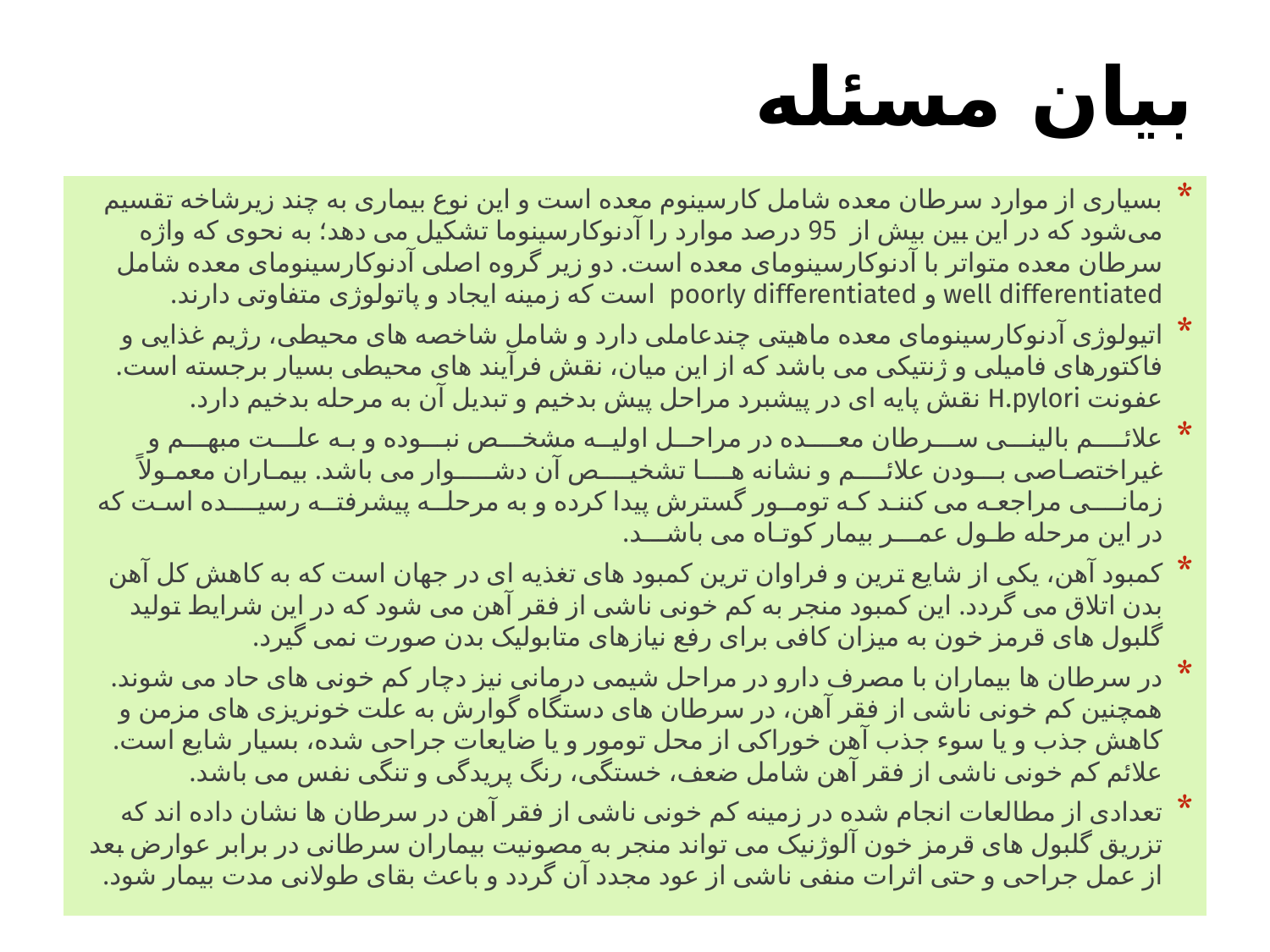

# بیان مسئله
بسیاری از موارد سرطان معده شامل کارسینوم معده است و این نوع بیماری به چند زیرشاخه تقسیم می‌شود که در این بین بیش از  95 درصد موارد را آدنوکارسینوما تشکیل می دهد؛ به نحوی که واژه سرطان معده متواتر با آدنوکارسینومای معده است. دو زیر گروه اصلی آدنوکارسینومای معده شامل well differentiated و poorly differentiated  است که زمینه ایجاد و پاتولوژی متفاوتی دارند.
اتیولوژی آدنوکارسینومای معده ماهیتی چندعاملی دارد و شامل شاخصه های محیطی، رژیم غذایی و فاکتورهای فامیلی و ژنتیکی می باشد که از این میان، نقش فرآیند های محیطی بسیار برجسته است. عفونت H.pylori نقش پایه ای در پیشبرد مراحل پیش بدخیم و تبدیل آن به مرحله بدخیم دارد.
علائــــم بالینـــی ســـرطان معــــده در مراحــل اولیــه مشخـــص نبـــوده و بـه علـــت مبهـــم و غیراختصـاصی بـــودن علائــــم و نشانه هــــا تشخیــــص آن دشـــــوار می باشد. بیمـاران معمـولاً زمانــــی مراجعـه می کننـد کـه تومــور گسترش پیدا کرده و به مرحلــه پیشرفتــه رسیــــده اسـت که در این مرحله طـول عمـــر بیمار کوتـاه می باشـــد.
کمبود آهن، یکی از شایع ترین و فراوان ترین کمبود های تغذیه ای در جهان است که به کاهش کل آهن بدن اتلاق می گردد. این کمبود منجر به کم خونی ناشی از فقر آهن می شود که در این شرایط تولید گلبول های قرمز خون به میزان کافی برای رفع نیازهای متابولیک بدن صورت نمی گیرد.
در سرطان ها بیماران با مصرف دارو در مراحل شیمی درمانی نیز دچار کم خونی های حاد می شوند. همچنین کم خونی ناشی از فقر آهن، در سرطان های دستگاه گوارش به علت خونریزی های مزمن و کاهش جذب و یا سوء جذب آهن خوراکی از محل تومور و یا ضایعات جراحی شده، بسیار شایع است. علائم کم خونی ناشی از فقر آهن شامل ضعف، خستگی، رنگ پریدگی و تنگی نفس می باشد.
تعدادی از مطالعات انجام شده در زمینه کم خونی ناشی از فقر آهن در سرطان ها نشان داده اند که تزریق گلبول های قرمز خون آلوژنیک می تواند منجر به مصونیت بیماران سرطانی در برابر عوارض بعد از عمل جراحی و حتی اثرات منفی ناشی از عود مجدد آن گردد و باعث بقای طولانی مدت بیمار شود.

6